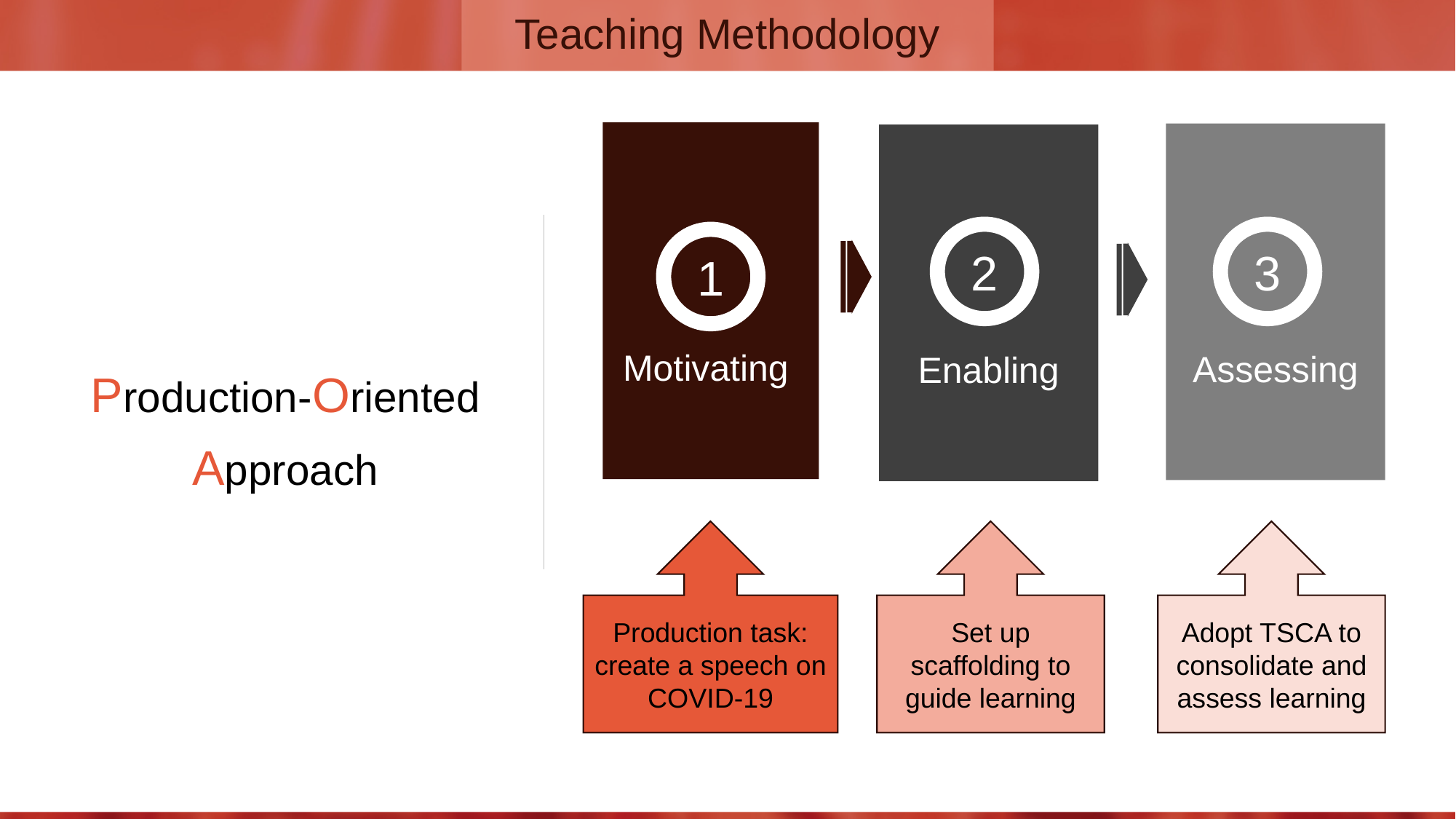

# Teaching Methodology
Motivating
Assessing
Enabling
2
3
1

Production-Oriented Approach
Adopt TSCA to consolidate and assess learning
Production task: create a speech on COVID-19
Set up scaffolding to guide learning